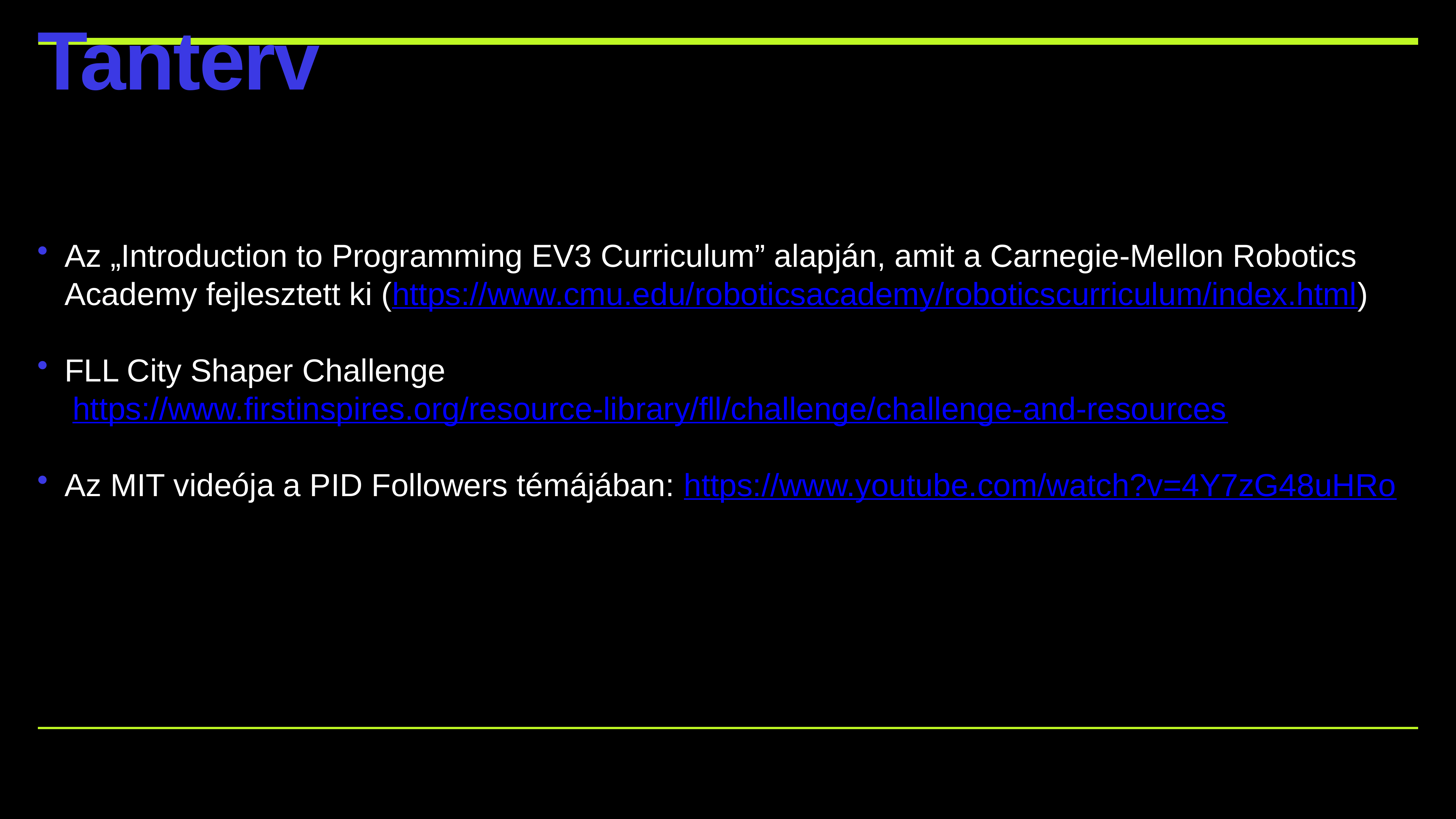

# Tanterv
Az „Introduction to Programming EV3 Curriculum” alapján, amit a Carnegie-Mellon Robotics Academy fejlesztett ki (https://www.cmu.edu/roboticsacademy/roboticscurriculum/index.html)

FLL City Shaper Challenge
    https://www.firstinspires.org/resource-library/fll/challenge/challenge-and-resources

Az MIT videója a PID Followers témájában: https://www.youtube.com/watch?v=4Y7zG48uHRo